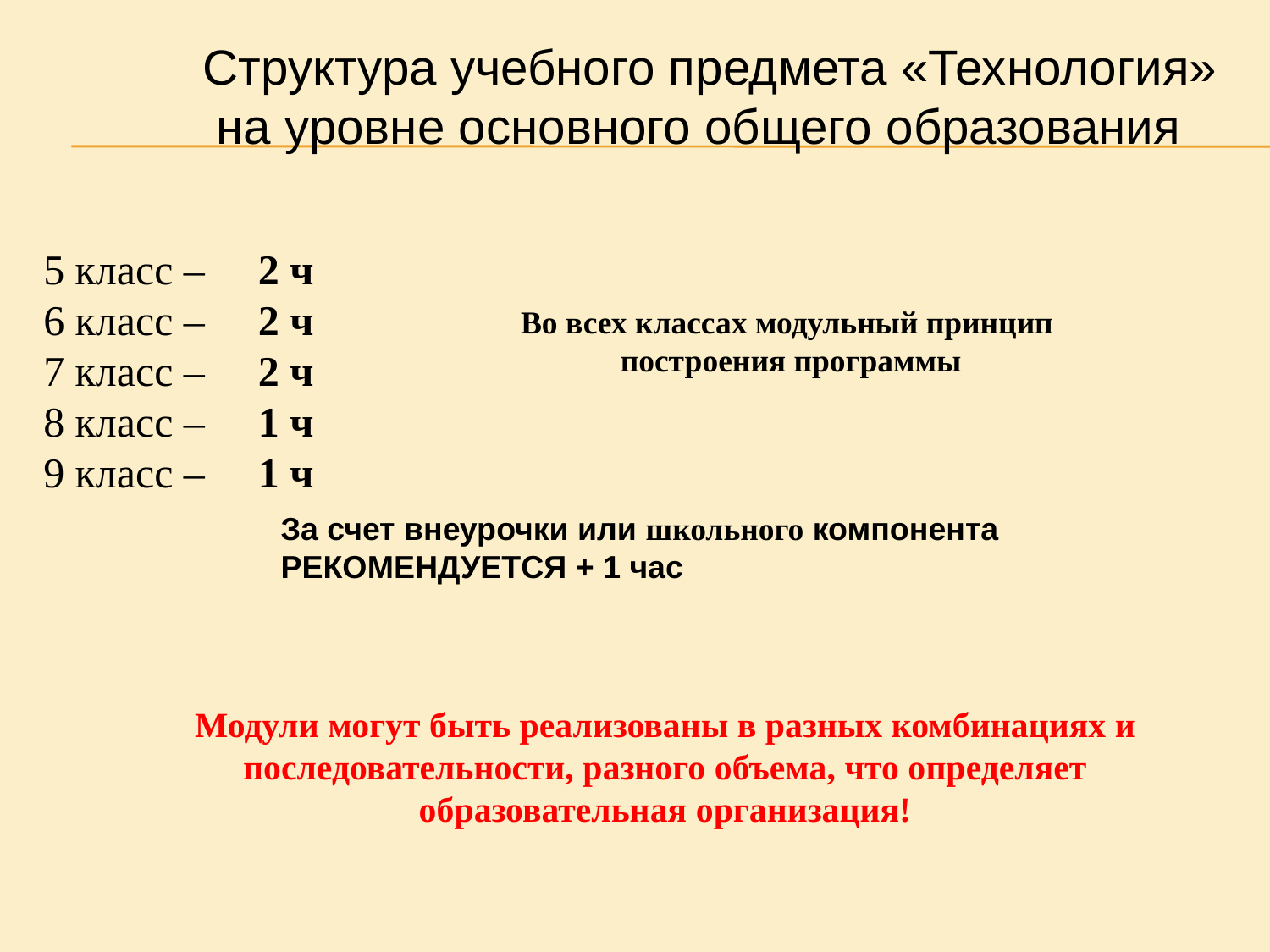

Структура учебного предмета «Технология»
 на уровне основного общего образования
5 класс –     2 ч
6 класс –     2 ч
7 класс –     2 ч
8 класс –     1 ч
9 класс –     1 ч
Во всех классах модульный принцип
построения программы
За счет внеурочки или школьного компонента РЕКОМЕНДУЕТСЯ + 1 час
Модули могут быть реализованы в разных комбинациях и последовательности, разного объема, что определяет образовательная организация!